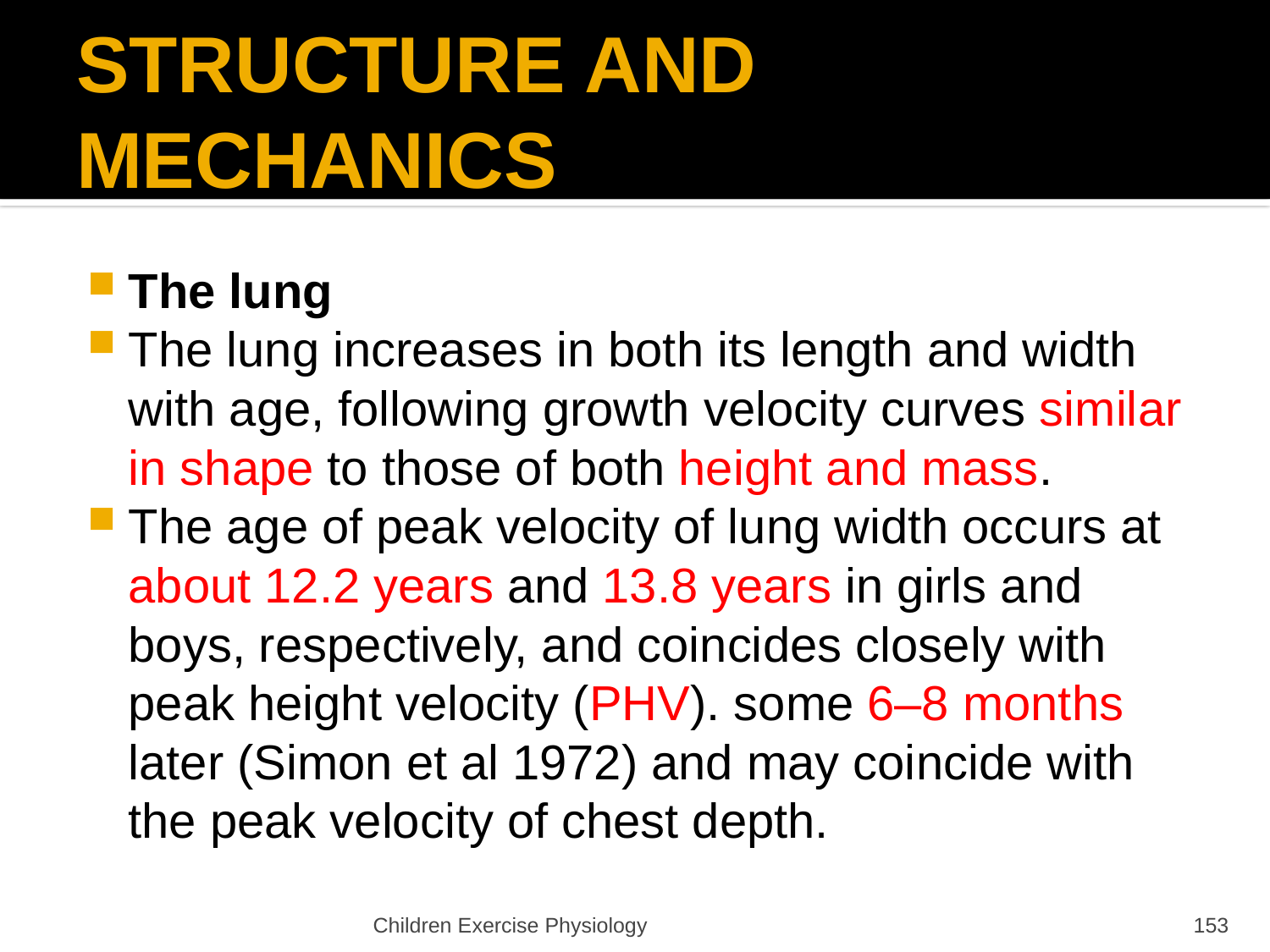

# STRUCTURE AND MECHANICS
The lung
The lung increases in both its length and width with age, following growth velocity curves similar in shape to those of both height and mass.
The age of peak velocity of lung width occurs at about 12.2 years and 13.8 years in girls and boys, respectively, and coincides closely with peak height velocity (PHV). some 6–8 months later (Simon et al 1972) and may coincide with the peak velocity of chest depth.
Children Exercise Physiology
153